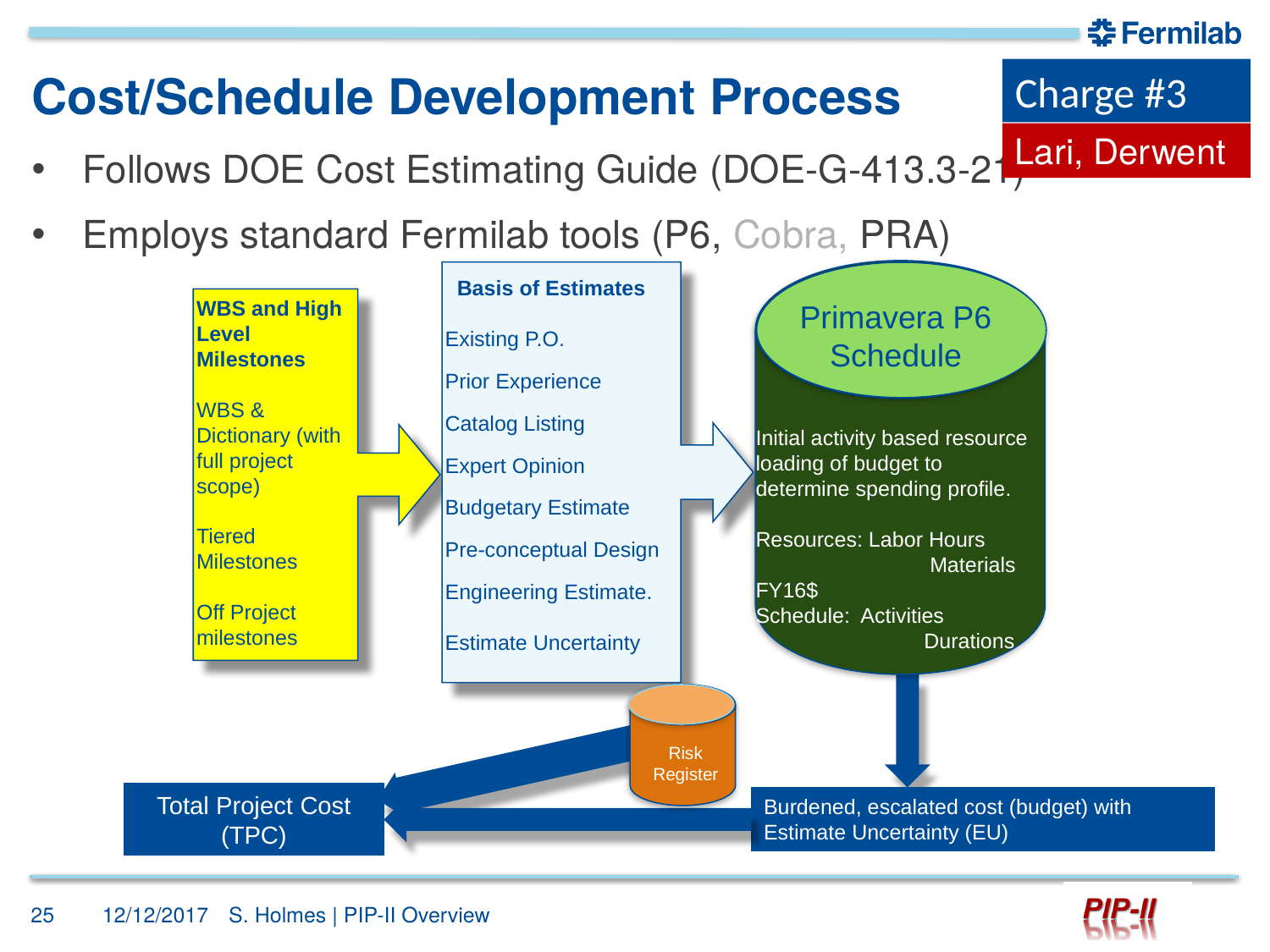

Charge #3
# Cost/Schedule Development Process
Lari, Derwent
Follows DOE Cost Estimating Guide (DOE-G-413.3-21)
Employs standard Fermilab tools (P6, Cobra, PRA)

Primavera P6 Schedule

Initial activity based resource loading of budget to determine spending profile.

Resources: Labor Hours
	        Materials FY16$
Schedule:  Activities
	       Durations
	       Predecessors
  Basis of Estimates

Existing P.O.

Prior Experience

Catalog Listing

Expert Opinion

Budgetary Estimate

Pre-conceptual Design

Engineering Estimate.

Estimate Uncertainty

WBS and High Level Milestones

WBS & Dictionary (with full project scope)

Tiered Milestones

Off Project milestones

Risk Register

Total Project Cost (TPC)
Burdened, escalated cost (budget) with Estimate Uncertainty (EU)

25
12/12/2017
S. Holmes | PIP-II Overview